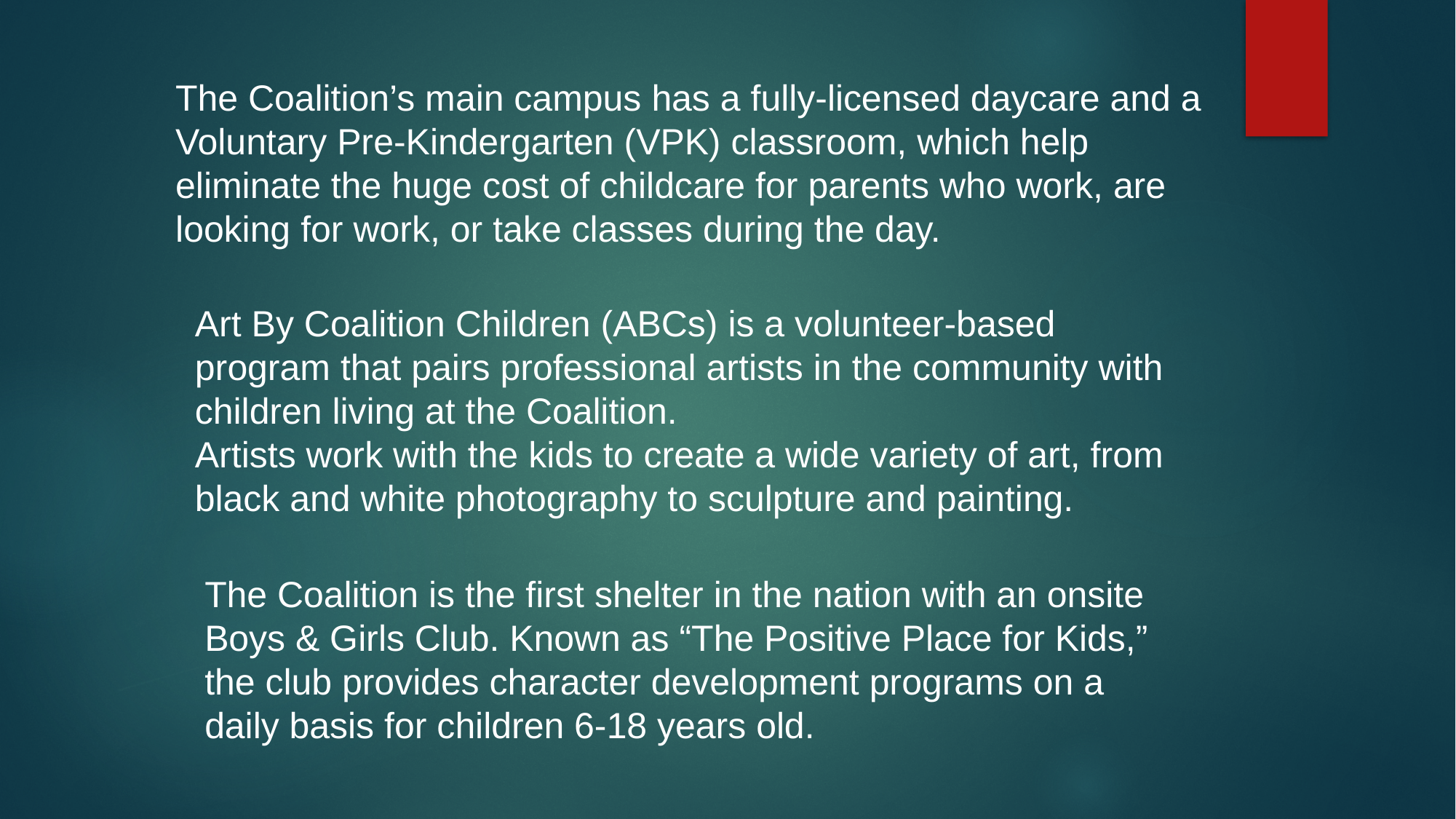

The Coalition’s main campus has a fully-licensed daycare and a Voluntary Pre-Kindergarten (VPK) classroom, which help eliminate the huge cost of childcare for parents who work, are looking for work, or take classes during the day.
Art By Coalition Children (ABCs) is a volunteer-based program that pairs professional artists in the community with children living at the Coalition.
Artists work with the kids to create a wide variety of art, from black and white photography to sculpture and painting.
The Coalition is the first shelter in the nation with an onsite Boys & Girls Club. Known as “The Positive Place for Kids,” the club provides character development programs on a daily basis for children 6-18 years old.